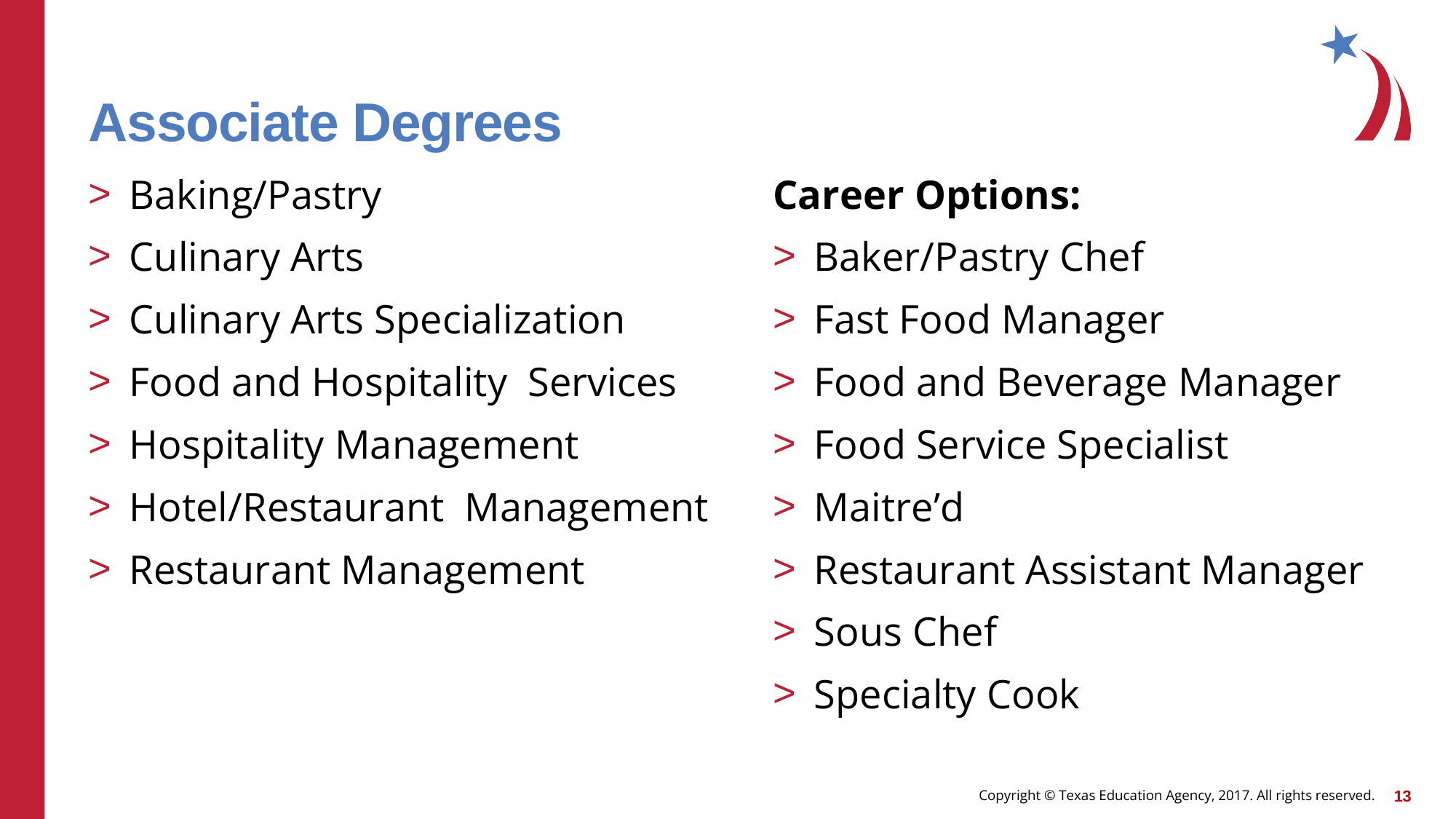

# Associate Degrees
Baking/Pastry
Culinary Arts
Culinary Arts Specialization
Food and Hospitality  Services
Hospitality Management
Hotel/Restaurant  Management
Restaurant Management

Career Options:
Baker/Pastry Chef
Fast Food Manager
Food and Beverage Manager
Food Service Specialist
Maitre’d
Restaurant Assistant Manager
Sous Chef
Specialty Cook